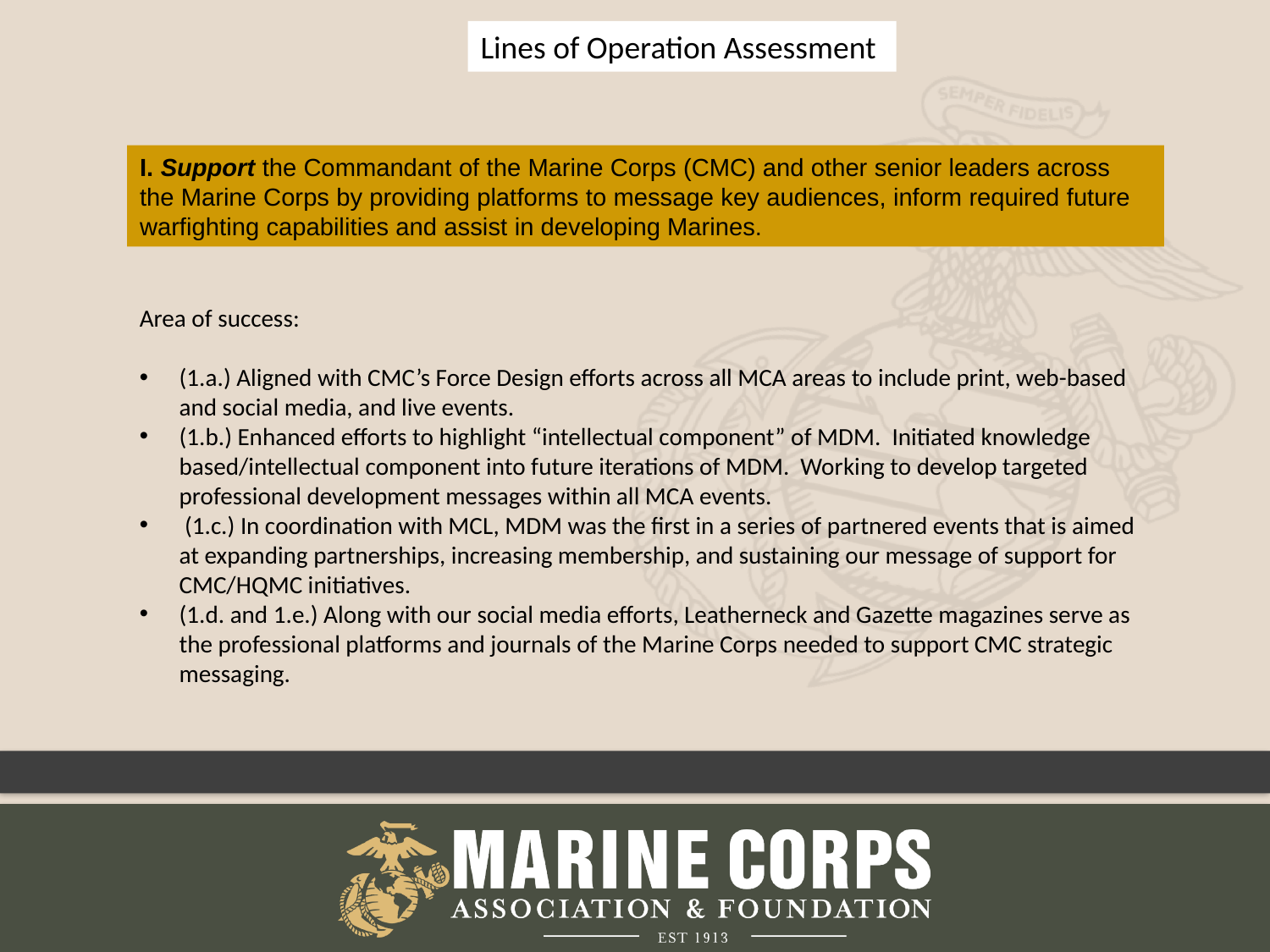

Lines of Operation Assessment
I. Support the Commandant of the Marine Corps (CMC) and other senior leaders across the Marine Corps by providing platforms to message key audiences, inform required future warfighting capabilities and assist in developing Marines.
Area of success:

(1.a.) Aligned with CMC’s Force Design efforts across all MCA areas to include print, web-based and social media, and live events.
(1.b.) Enhanced efforts to highlight “intellectual component” of MDM.  Initiated knowledge based/intellectual component into future iterations of MDM.  Working to develop targeted professional development messages within all MCA events.
 (1.c.) In coordination with MCL, MDM was the first in a series of partnered events that is aimed at expanding partnerships, increasing membership, and sustaining our message of support for CMC/HQMC initiatives.
(1.d. and 1.e.) Along with our social media efforts, Leatherneck and Gazette magazines serve as the professional platforms and journals of the Marine Corps needed to support CMC strategic messaging.

6